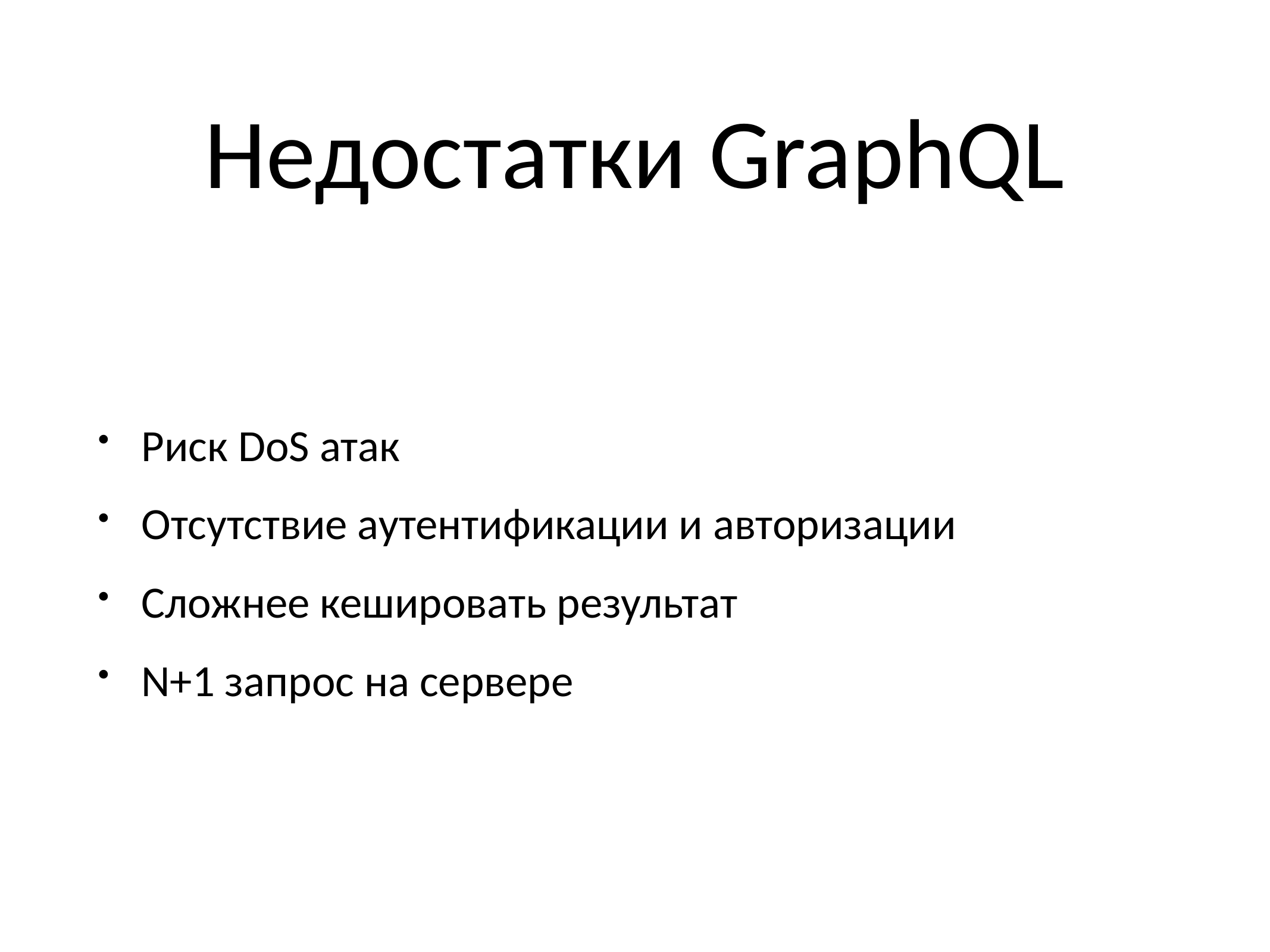

# Недостатки GraphQL
Риск DoS атак
Отсутствие аутентификации и авторизации
Сложнее кешировать результат
N+1 запрос на сервере